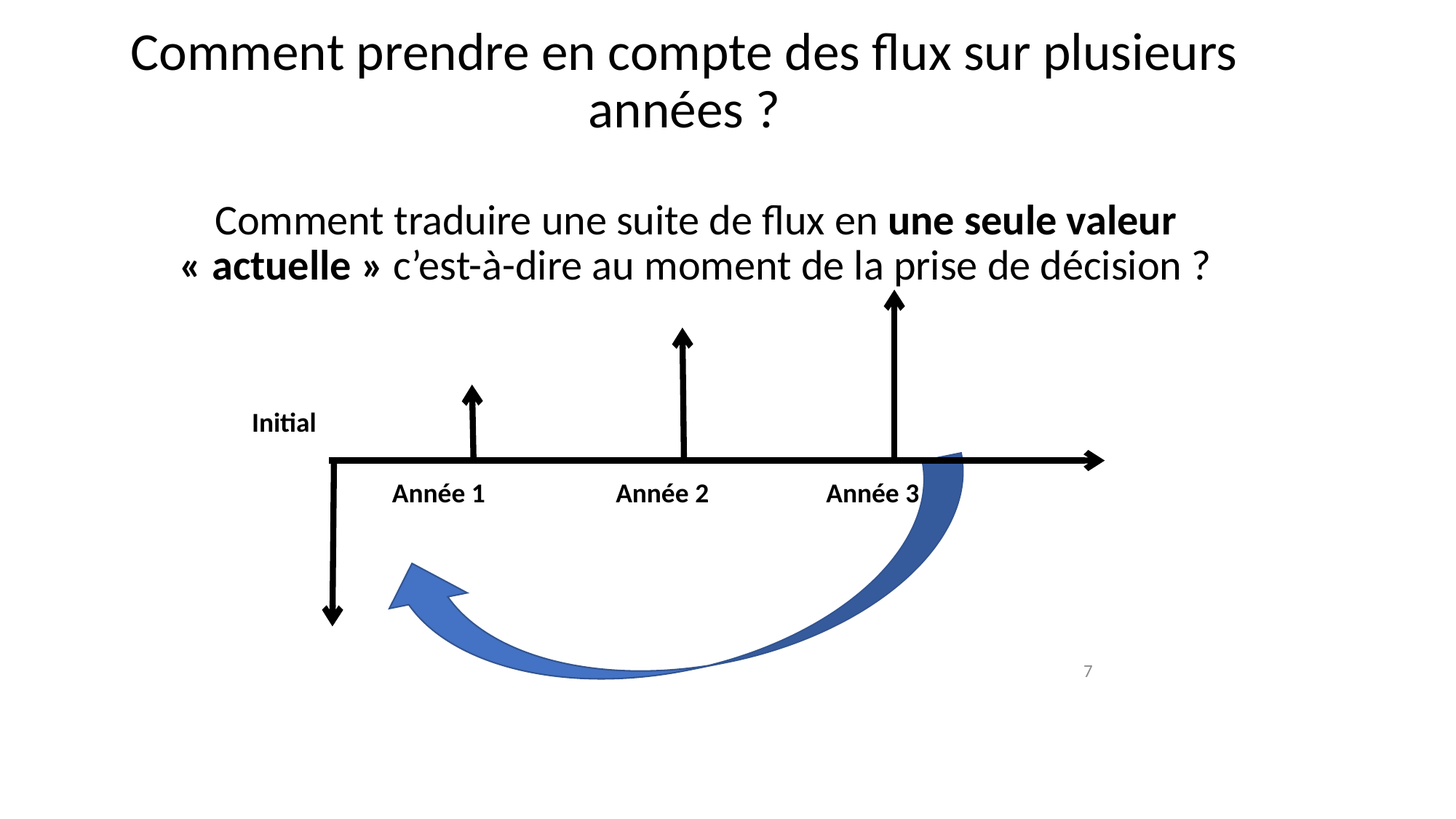

# Comment prendre en compte des flux sur plusieurs années ?
Comment traduire une suite de flux en une seule valeur « actuelle » c’est-à-dire au moment de la prise de décision ?
Initial
Année 1
Année 2
Année 3

7